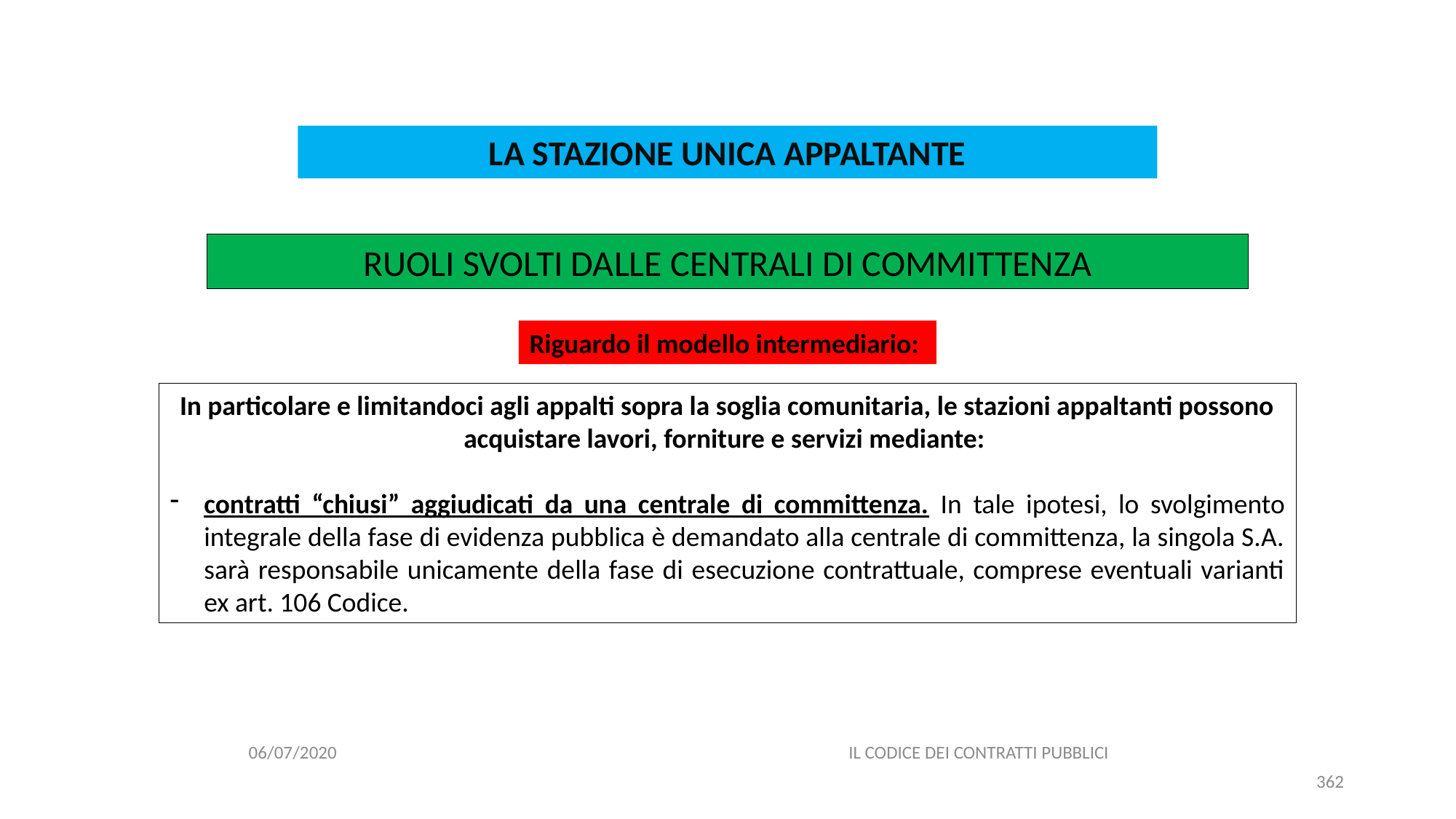

#
LA STAZIONE UNICA APPALTANTE
RUOLI SVOLTI DALLE CENTRALI DI COMMITTENZA
Riguardo il modello intermediario:
In particolare e limitandoci agli appalti sopra la soglia comunitaria, le stazioni appaltanti possono acquistare lavori, forniture e servizi mediante:

contratti “chiusi” aggiudicati da una centrale di committenza. In tale ipotesi, lo svolgimento integrale della fase di evidenza pubblica è demandato alla centrale di committenza, la singola S.A. sarà responsabile unicamente della fase di esecuzione contrattuale, comprese eventuali varianti ex art. 106 Codice.

06/07/2020
IL CODICE DEI CONTRATTI PUBBLICI
362